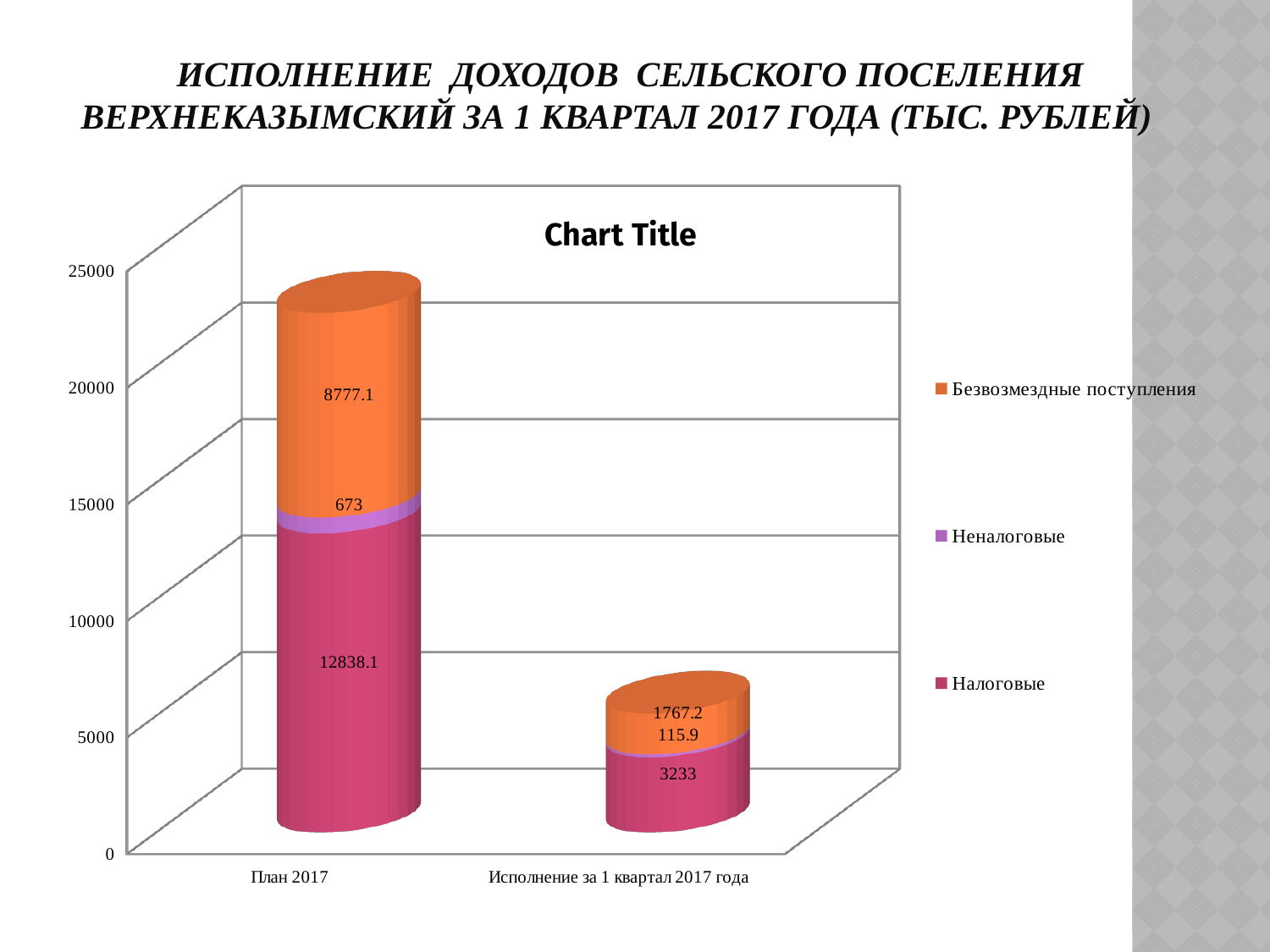

# Исполнение  доходов  сельского поселения Верхнеказымский за 1 квартал 2017 года (тыс. рублей)

[unsupported chart]

[unsupported chart]